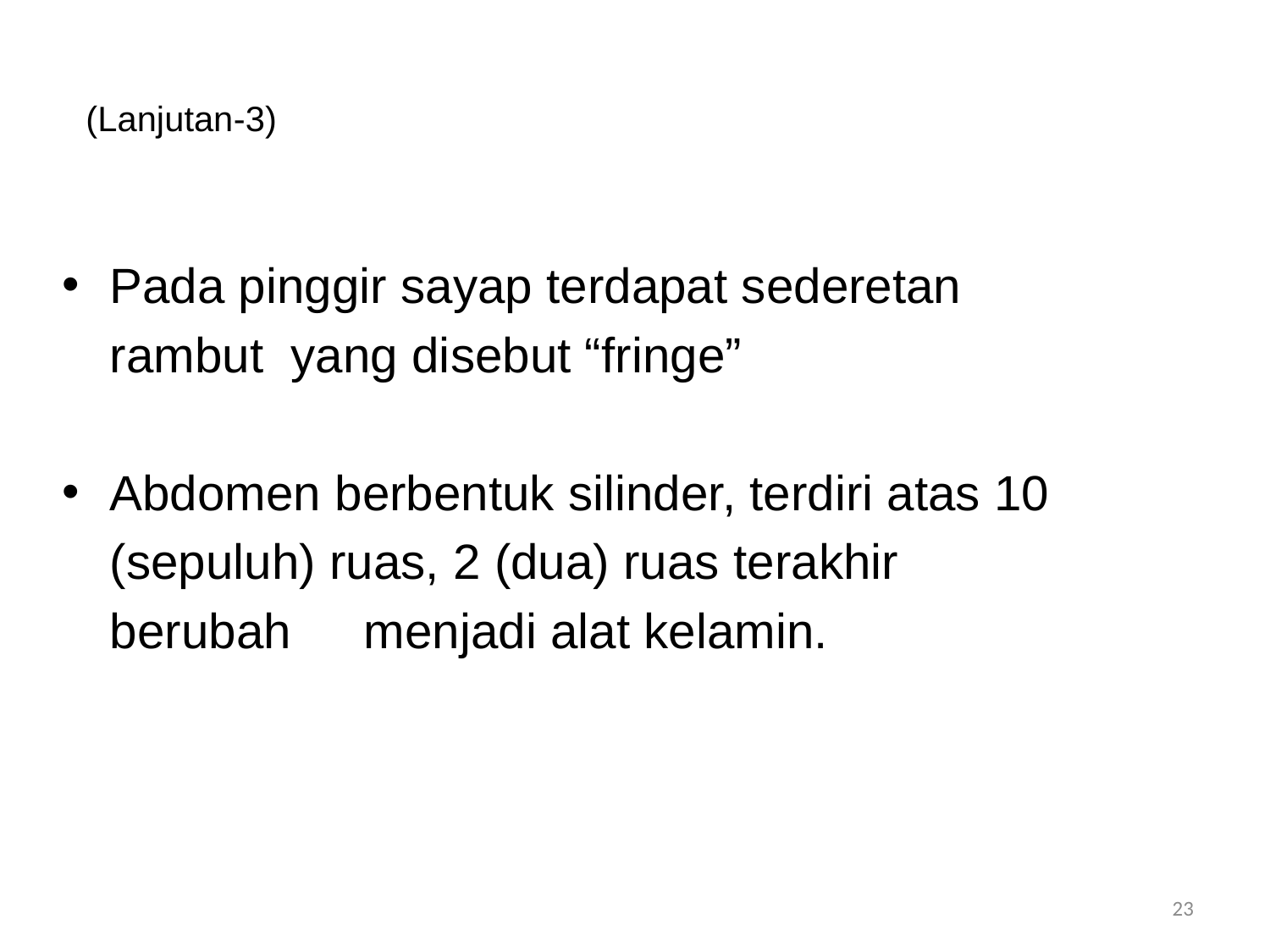

# (Lanjutan-3)
Pada pinggir sayap terdapat sederetan
	rambut  yang disebut “fringe”

Abdomen berbentuk silinder, terdiri atas 10
	(sepuluh) ruas, 2 (dua) ruas terakhir
	berubah 	menjadi alat kelamin.
23